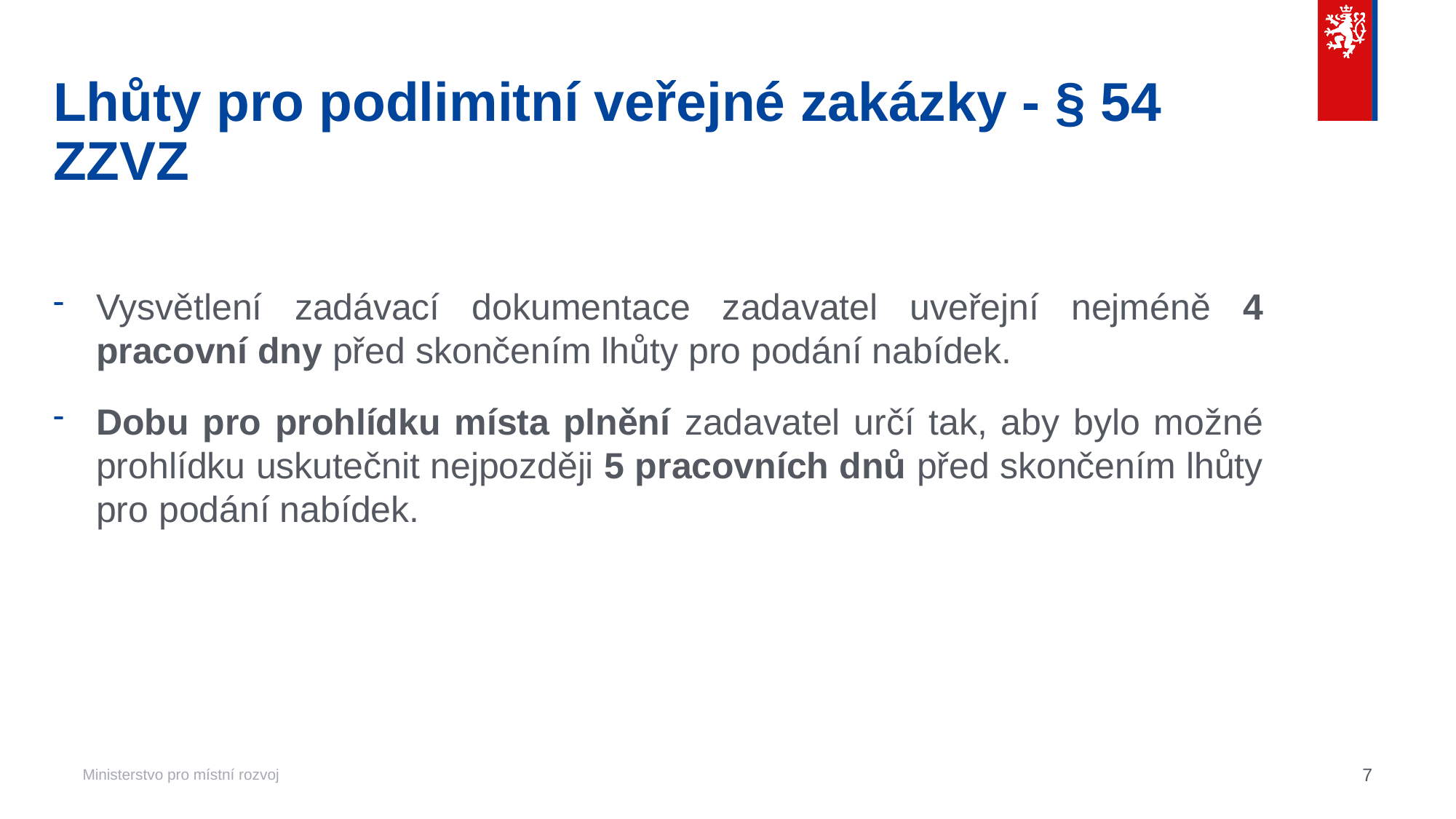

# Lhůty pro podlimitní veřejné zakázky - § 54 ZZVZ

Vysvětlení zadávací dokumentace zadavatel uveřejní nejméně 4 pracovní dny před skončením lhůty pro podání nabídek.
Dobu pro prohlídku místa plnění zadavatel určí tak, aby bylo možné prohlídku uskutečnit nejpozději 5 pracovních dnů před skončením lhůty pro podání nabídek.
7